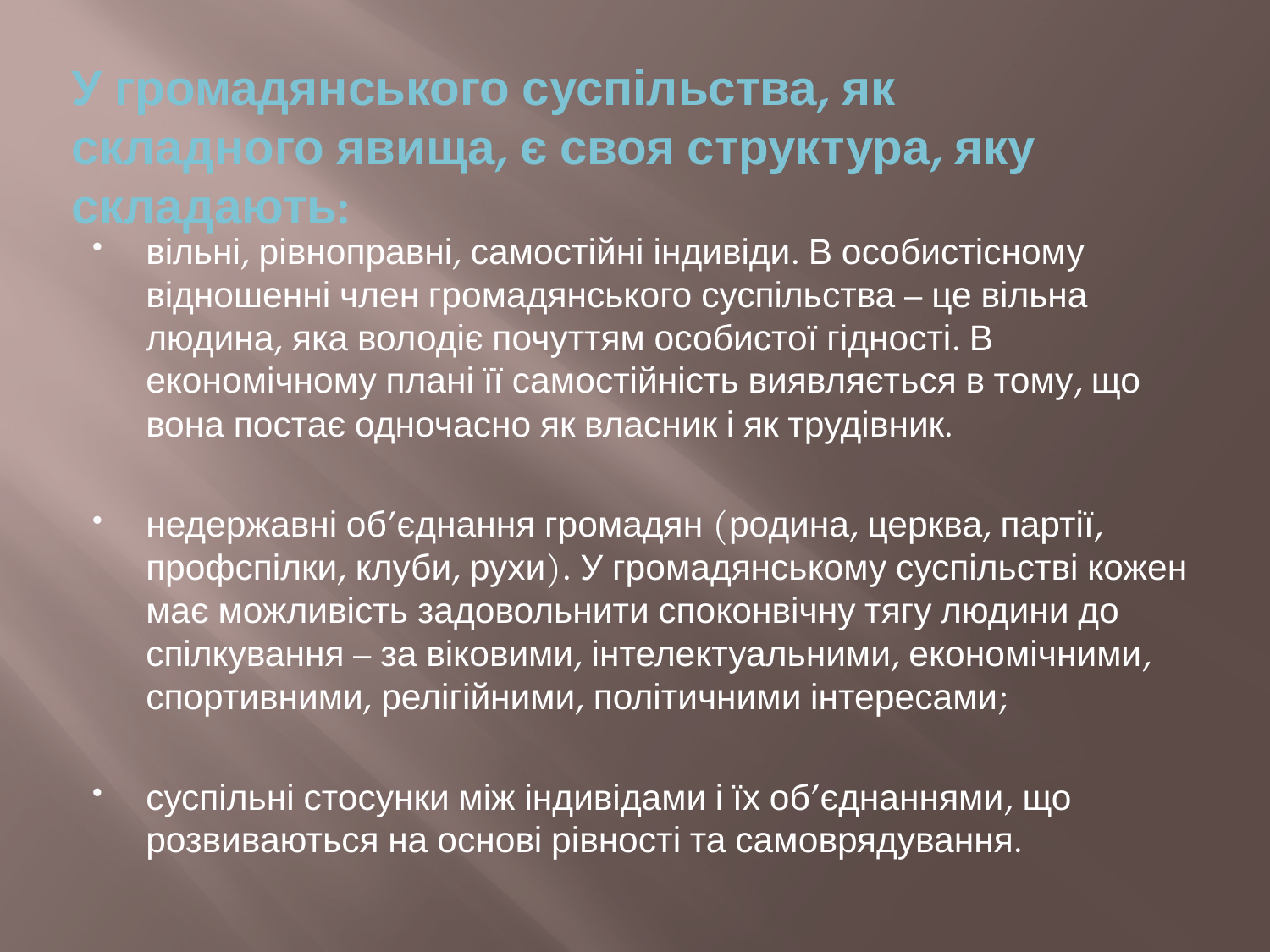

У громадянського суспільства, як складного явища, є своя структура, яку складають:
вільні, рівноправні, самостійні індивіди. В особистісному відношенні член громадянського суспільства – це вільна людина, яка володіє почуттям особистої гідності. В економічному плані її самостійність виявляється в тому, що вона постає одночасно як власник і як трудівник.

недержавні об’єднання громадян (родина, церква, партії, профспілки, клуби, рухи). У громадянському суспільстві кожен має можливість задовольнити споконвічну тягу людини до спілкування – за віковими, інтелектуальними, економічними, спортивними, релігійними, політичними інтересами;

суспільні стосунки між індивідами і їх об’єднаннями, що розвиваються на основі рівності та самоврядування.